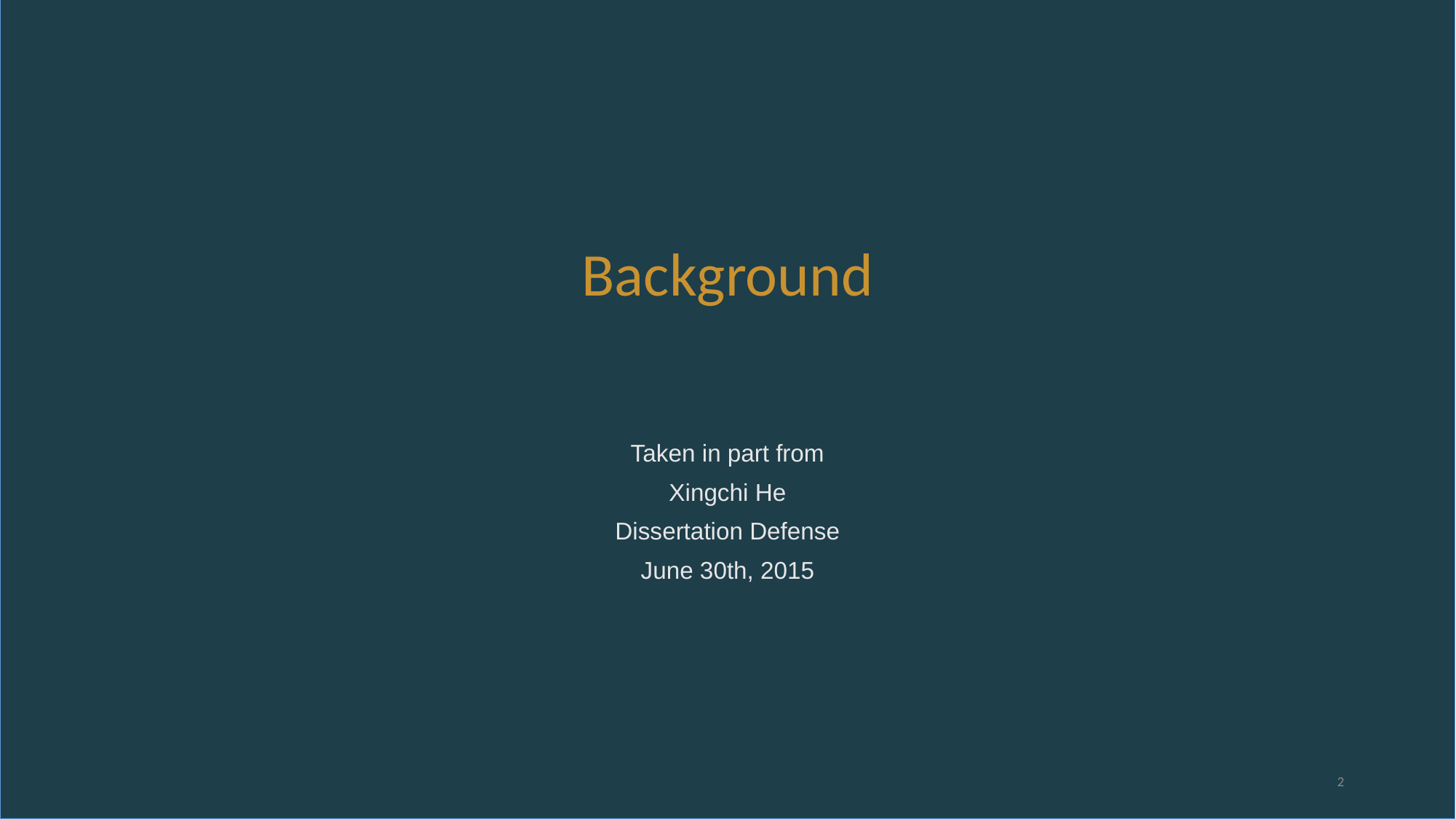

# Background
Taken in part from
Xingchi He
Dissertation Defense
June 30th, 2015

2